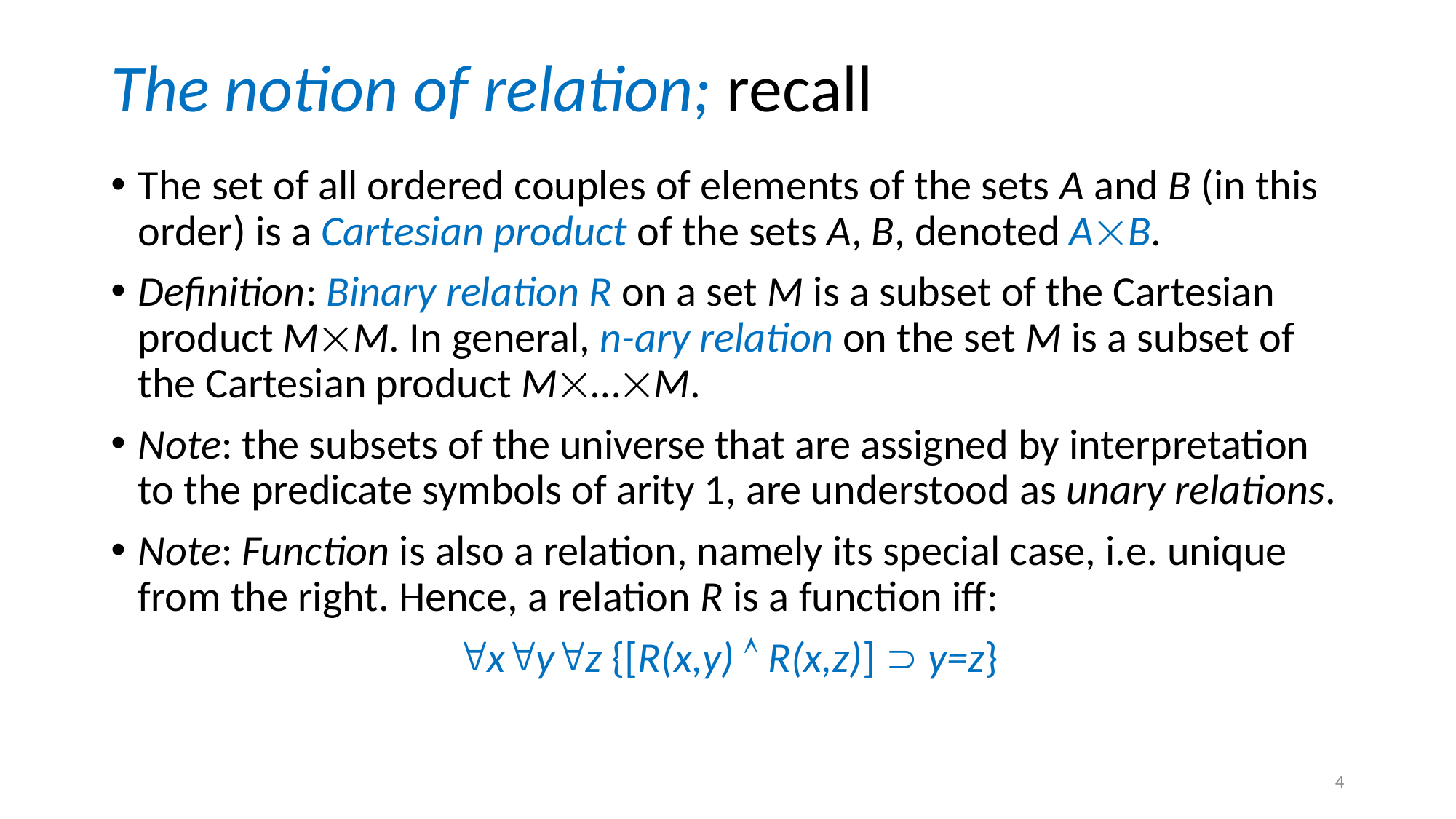

# The notion of relation; recall
The set of all ordered couples of elements of the sets A and B (in this order) is a Cartesian product of the sets A, B, denoted A×B.
Definition: Binary relation R on a set M is a subset of the Cartesian product M×M. In general, n-ary relation on the set M is a subset of the Cartesian product M×…×M.
Note: the subsets of the universe that are assigned by interpretation to the predicate symbols of arity 1, are understood as unary relations.
Note: Function is also a relation, namely its special case, i.e. unique from the right. Hence, a relation R is a function iff:
∀x∀y∀z {[R(x,y) ∧ R(x,z)] ⊃ y=z}
4